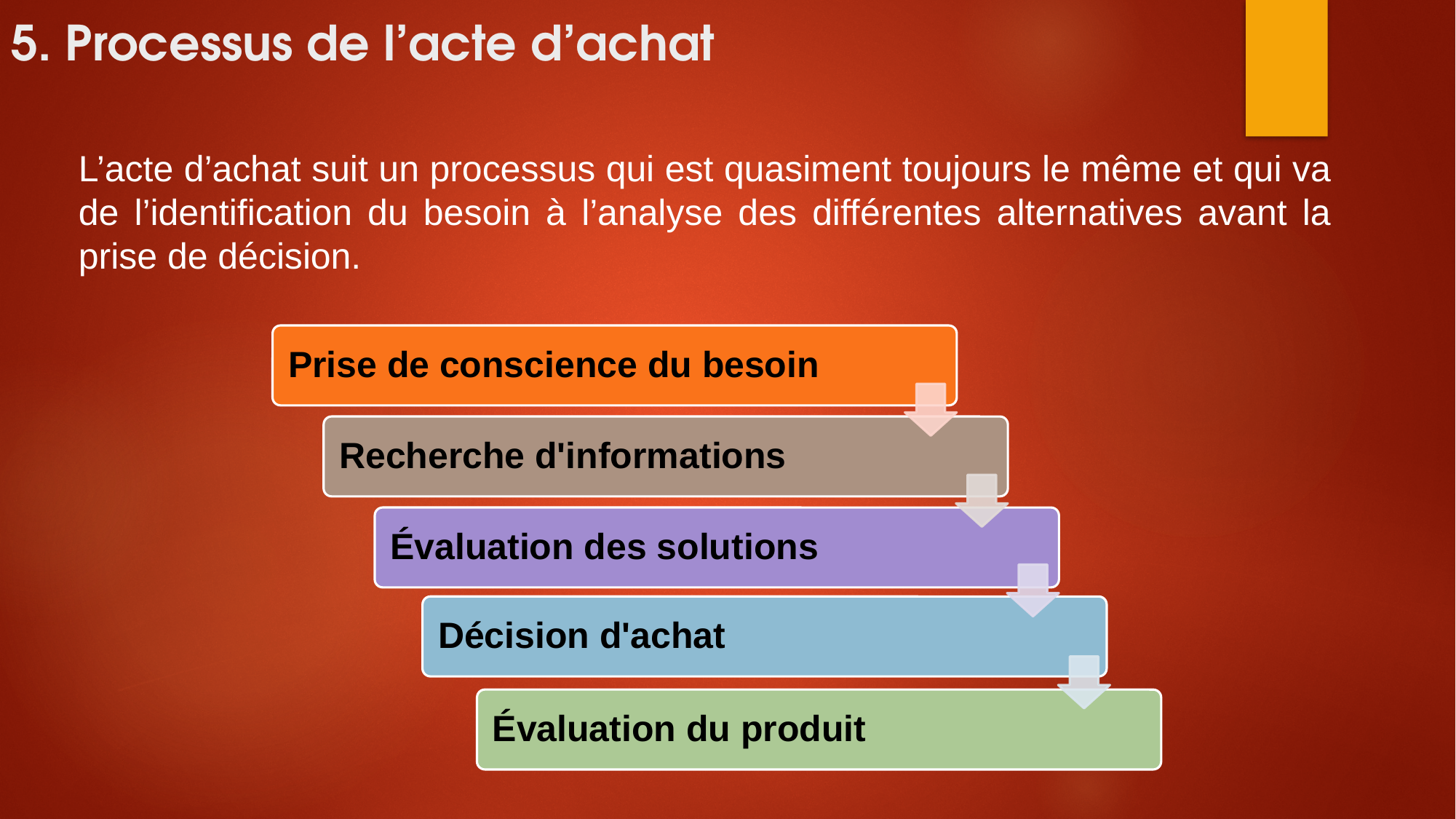

# 5. Processus de l’acte d’achat
L’acte d’achat suit un processus qui est quasiment toujours le même et qui va de l’identification du besoin à l’analyse des différentes alternatives avant la prise de décision.
Prise de conscience du besoin
Recherche d'informations
Évaluation des solutions
Décision d'achat
Évaluation du produit